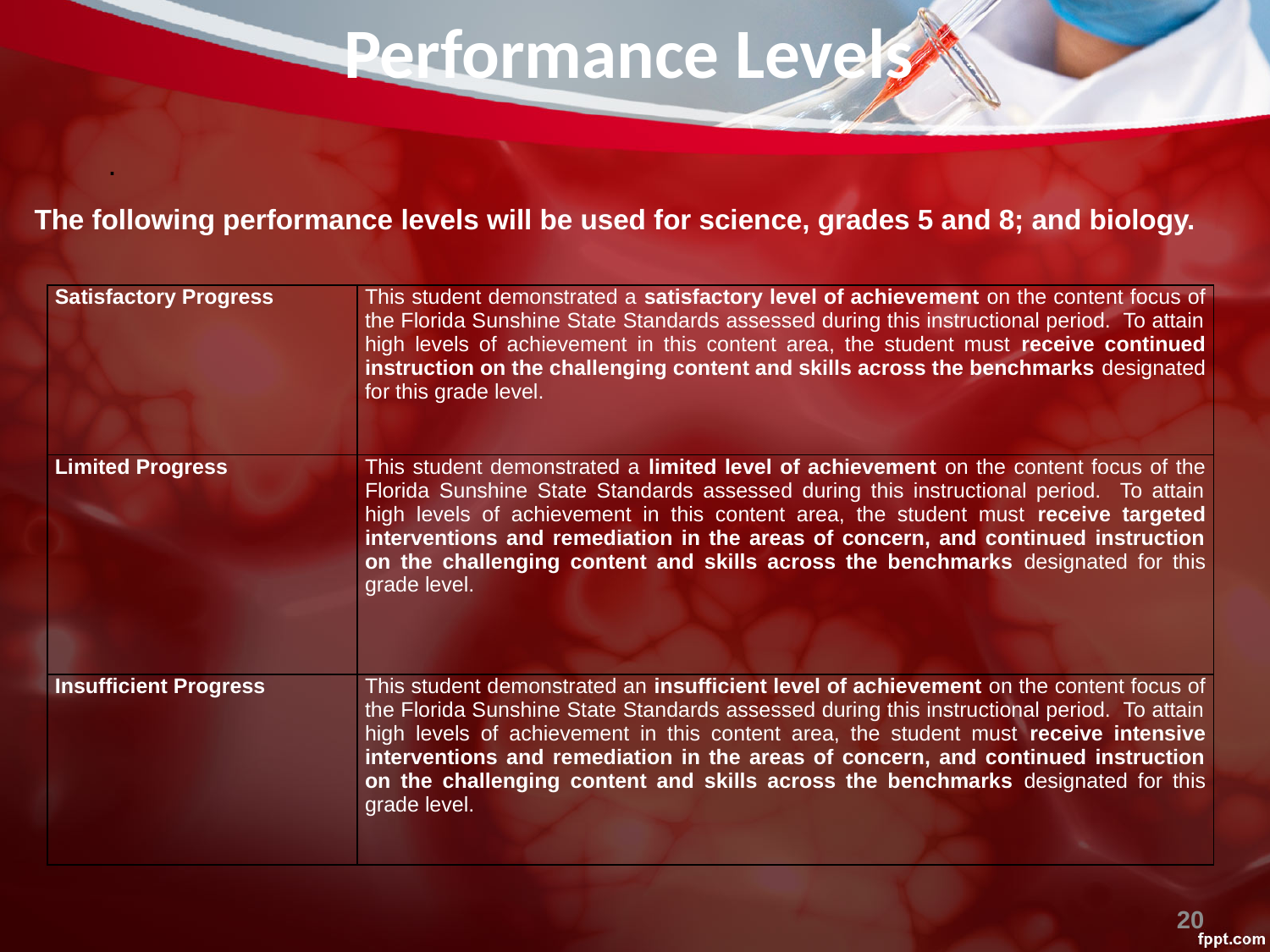

# Performance Levels
.

The following performance levels will be used for science, grades 5 and 8; and biology.
| Satisfactory Progress | This student demonstrated a satisfactory level of achievement on the content focus of the Florida Sunshine State Standards assessed during this instructional period. To attain high levels of achievement in this content area, the student must receive continued instruction on the challenging content and skills across the benchmarks designated for this grade level. |
| --- | --- |
| Limited Progress | This student demonstrated a limited level of achievement on the content focus of the Florida Sunshine State Standards assessed during this instructional period. To attain high levels of achievement in this content area, the student must receive targeted interventions and remediation in the areas of concern, and continued instruction on the challenging content and skills across the benchmarks designated for this grade level. |
| Insufficient Progress | This student demonstrated an insufficient level of achievement on the content focus of the Florida Sunshine State Standards assessed during this instructional period. To attain high levels of achievement in this content area, the student must receive intensive interventions and remediation in the areas of concern, and continued instruction on the challenging content and skills across the benchmarks designated for this grade level. |
20